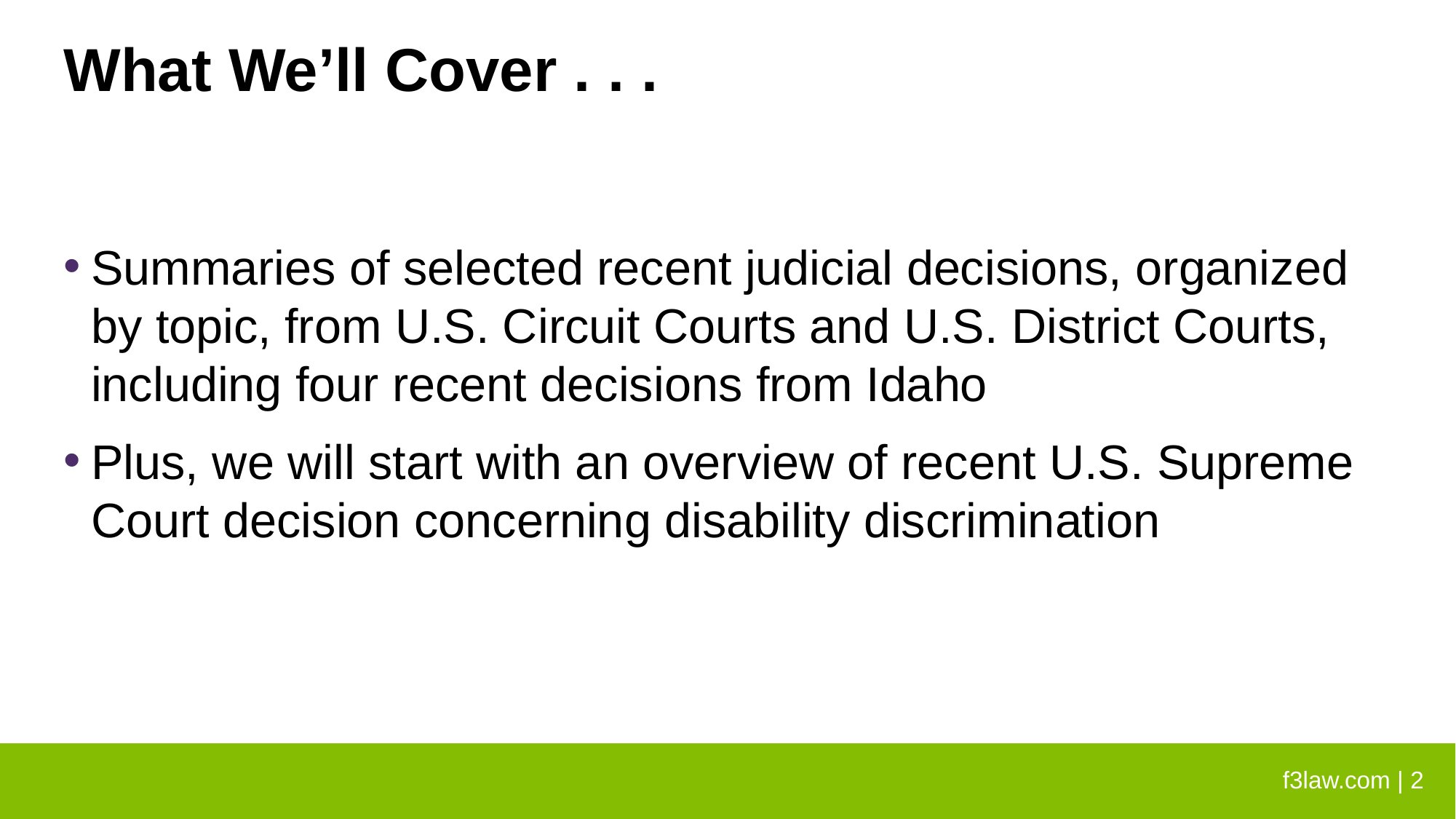

# What We’ll Cover . . .
Summaries of selected recent judicial decisions, organized by topic, from U.S. Circuit Courts and U.S. District Courts, including four recent decisions from Idaho
Plus, we will start with an overview of recent U.S. Supreme Court decision concerning disability discrimination

 f3law.com | 2